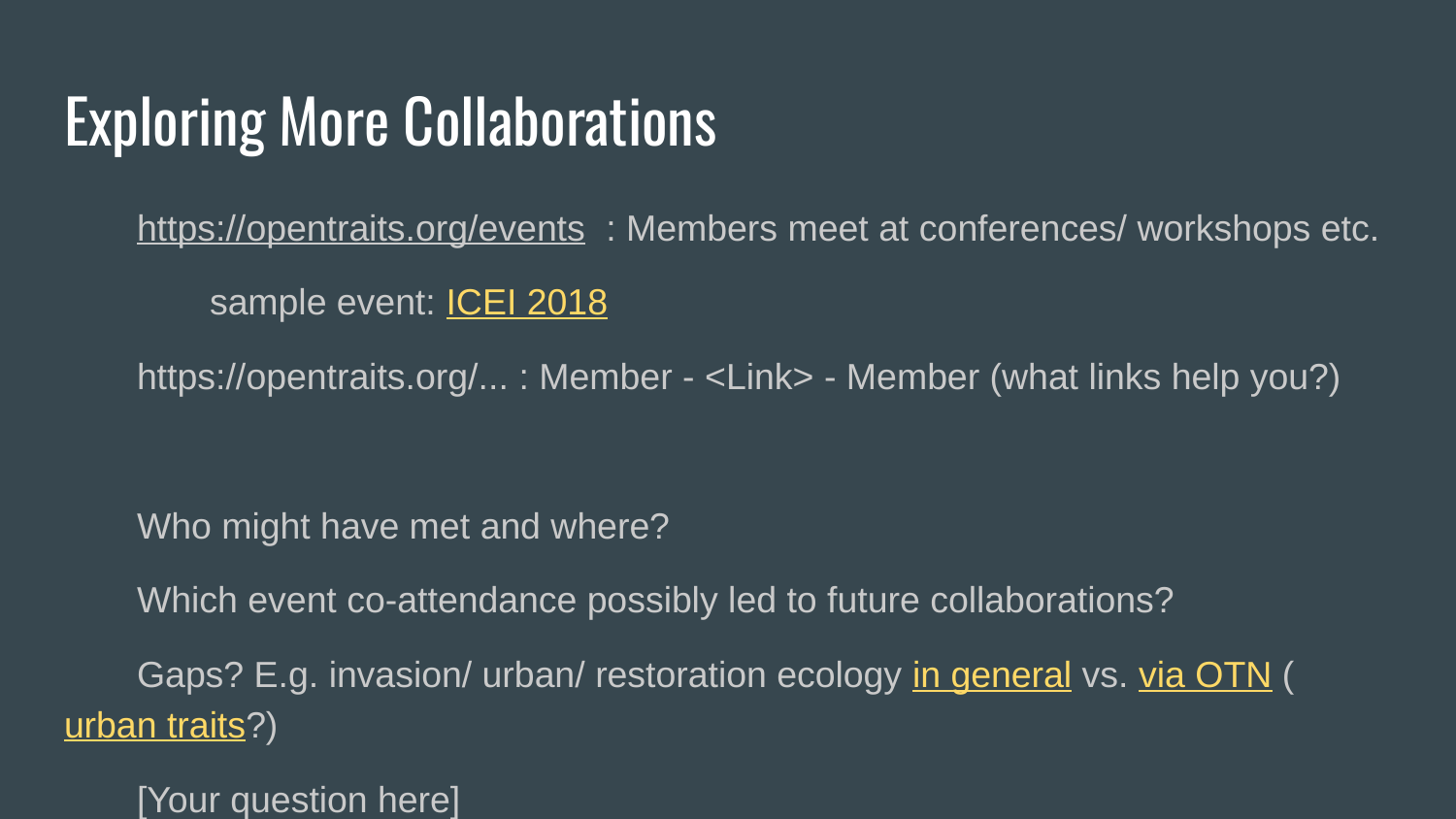

# Exploring More Collaborations

https://opentraits.org/events  : Members meet at conferences/ workshops etc.
	sample event: ICEI 2018
https://opentraits.org/... : Member - <Link> - Member (what links help you?)

Who might have met and where?
Which event co-attendance possibly led to future collaborations?
Gaps? E.g. invasion/ urban/ restoration ecology in general vs. via OTN (urban traits?)
[Your question here]